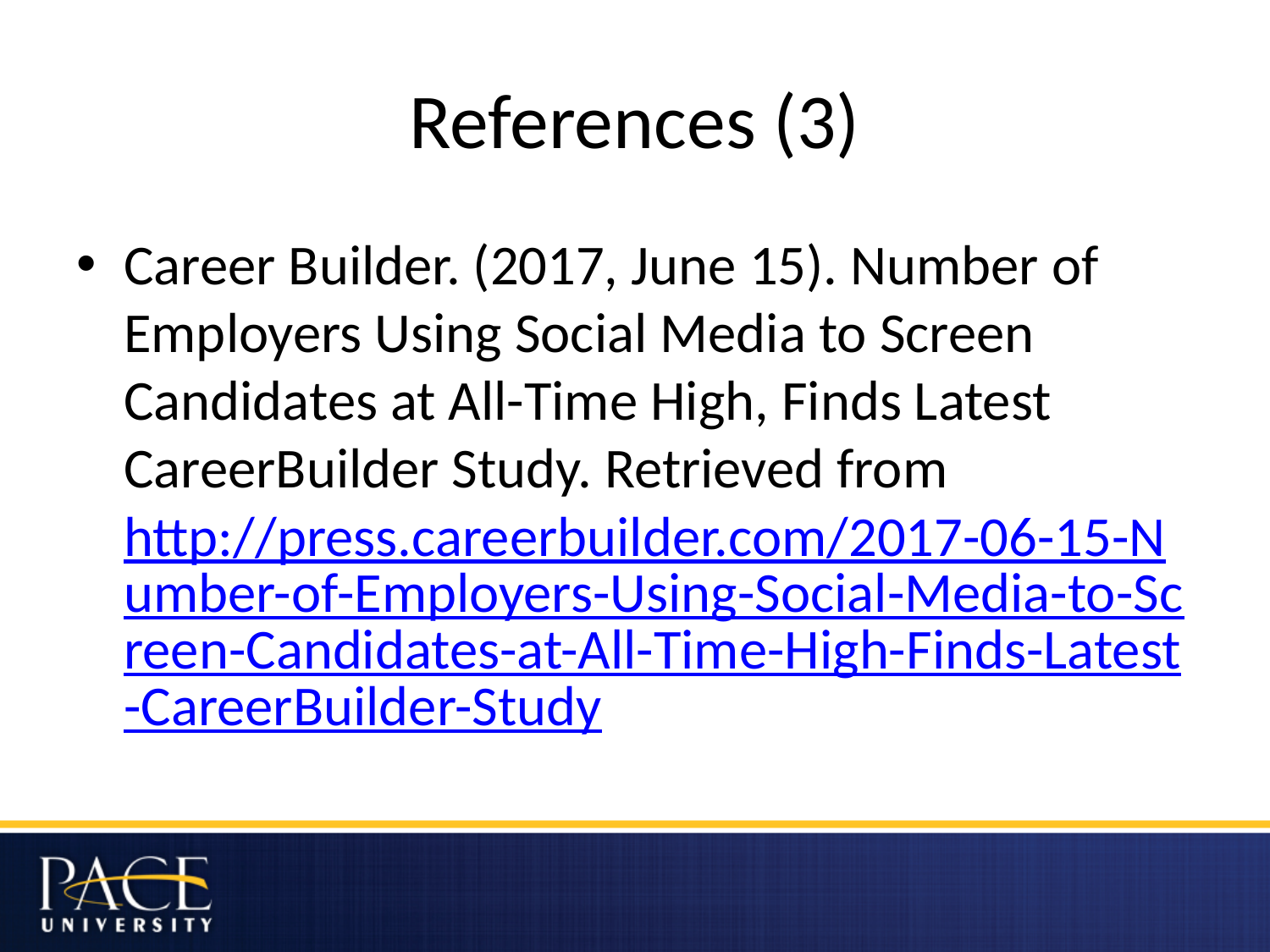

# References (3)
Career Builder. (2017, June 15). Number of Employers Using Social Media to Screen Candidates at All-Time High, Finds Latest CareerBuilder Study. Retrieved from http://press.careerbuilder.com/2017-06-15-Number-of-Employers-Using-Social-Media-to-Screen-Candidates-at-All-Time-High-Finds-Latest-CareerBuilder-Study